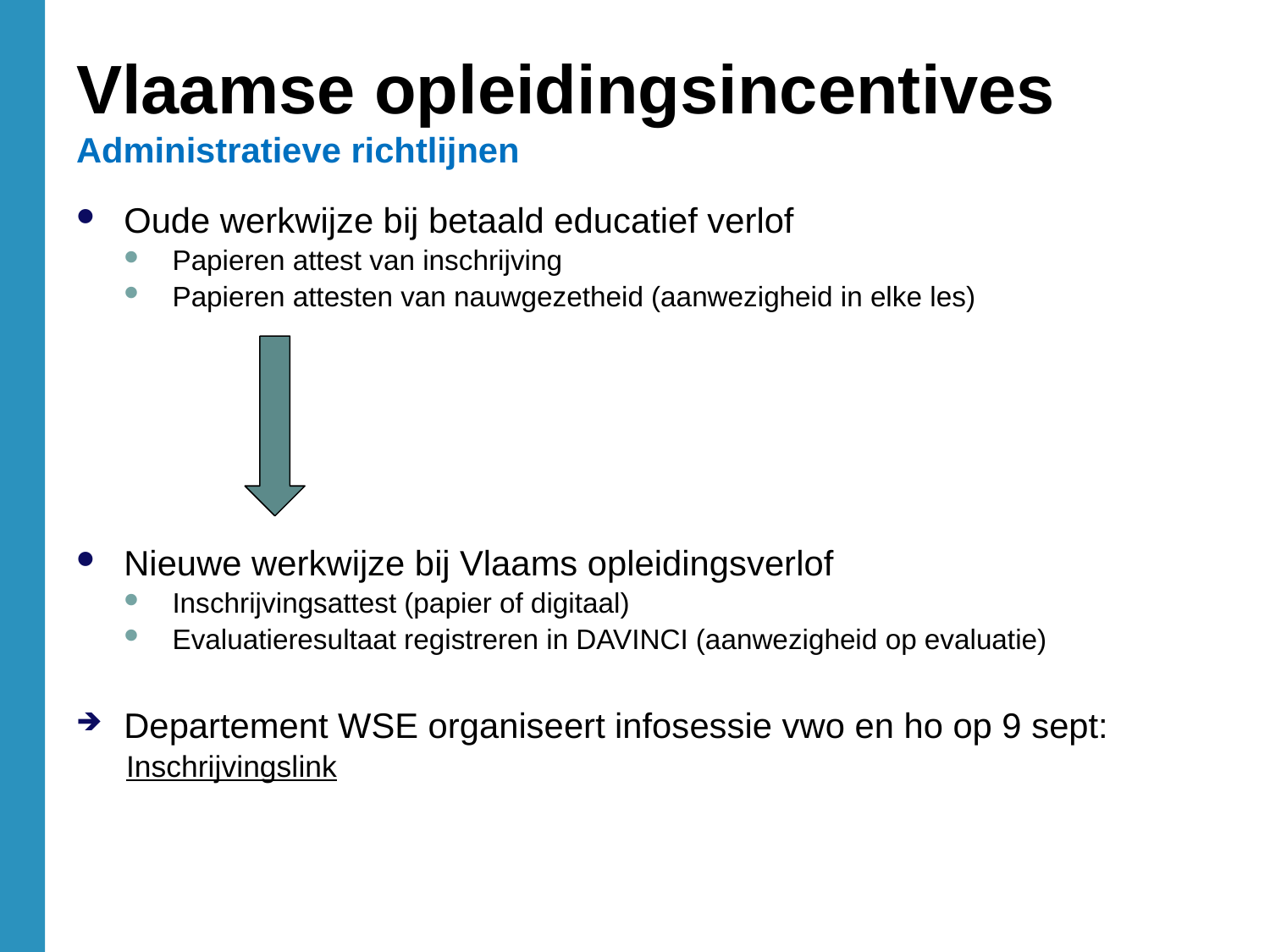

Vlaamse opleidingsincentives
Administratieve richtlijnen
Oude werkwijze bij betaald educatief verlof
Papieren attest van inschrijving
Papieren attesten van nauwgezetheid (aanwezigheid in elke les)

Nieuwe werkwijze bij Vlaams opleidingsverlof
Inschrijvingsattest (papier of digitaal)
Evaluatieresultaat registreren in DAVINCI (aanwezigheid op evaluatie)

Departement WSE organiseert infosessie vwo en ho op 9 sept:
Inschrijvingslink